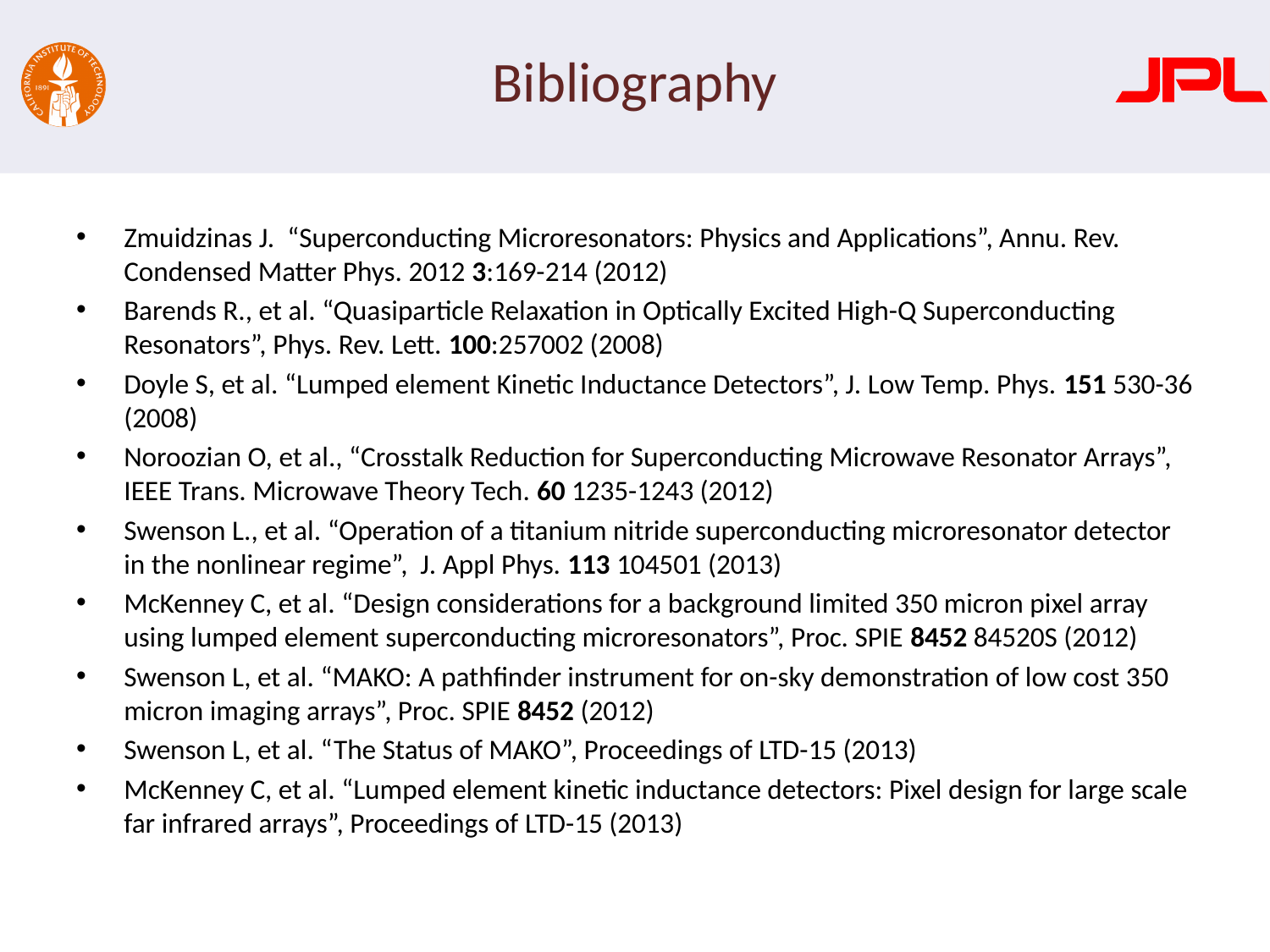

# Bibliography

Zmuidzinas J.  “Superconducting Microresonators: Physics and Applications”, Annu. Rev. Condensed Matter Phys. 2012 3:169-214 (2012)
Barends R., et al. “Quasiparticle Relaxation in Optically Excited High-Q Superconducting Resonators”, Phys. Rev. Lett. 100:257002 (2008)
Doyle S, et al. “Lumped element Kinetic Inductance Detectors”, J. Low Temp. Phys. 151 530-36 (2008)
Noroozian O, et al., “Crosstalk Reduction for Superconducting Microwave Resonator Arrays”, IEEE Trans. Microwave Theory Tech. 60 1235-1243 (2012)
Swenson L., et al. “Operation of a titanium nitride superconducting microresonator detector in the nonlinear regime”,  J. Appl Phys. 113 104501 (2013)
McKenney C, et al. “Design considerations for a background limited 350 micron pixel array using lumped element superconducting microresonators”, Proc. SPIE 8452 84520S (2012)
Swenson L, et al. “MAKO: A pathfinder instrument for on-sky demonstration of low cost 350 micron imaging arrays”, Proc. SPIE 8452 (2012)
Swenson L, et al. “The Status of MAKO”, Proceedings of LTD-15 (2013)
McKenney C, et al. “Lumped element kinetic inductance detectors: Pixel design for large scale far infrared arrays”, Proceedings of LTD-15 (2013)